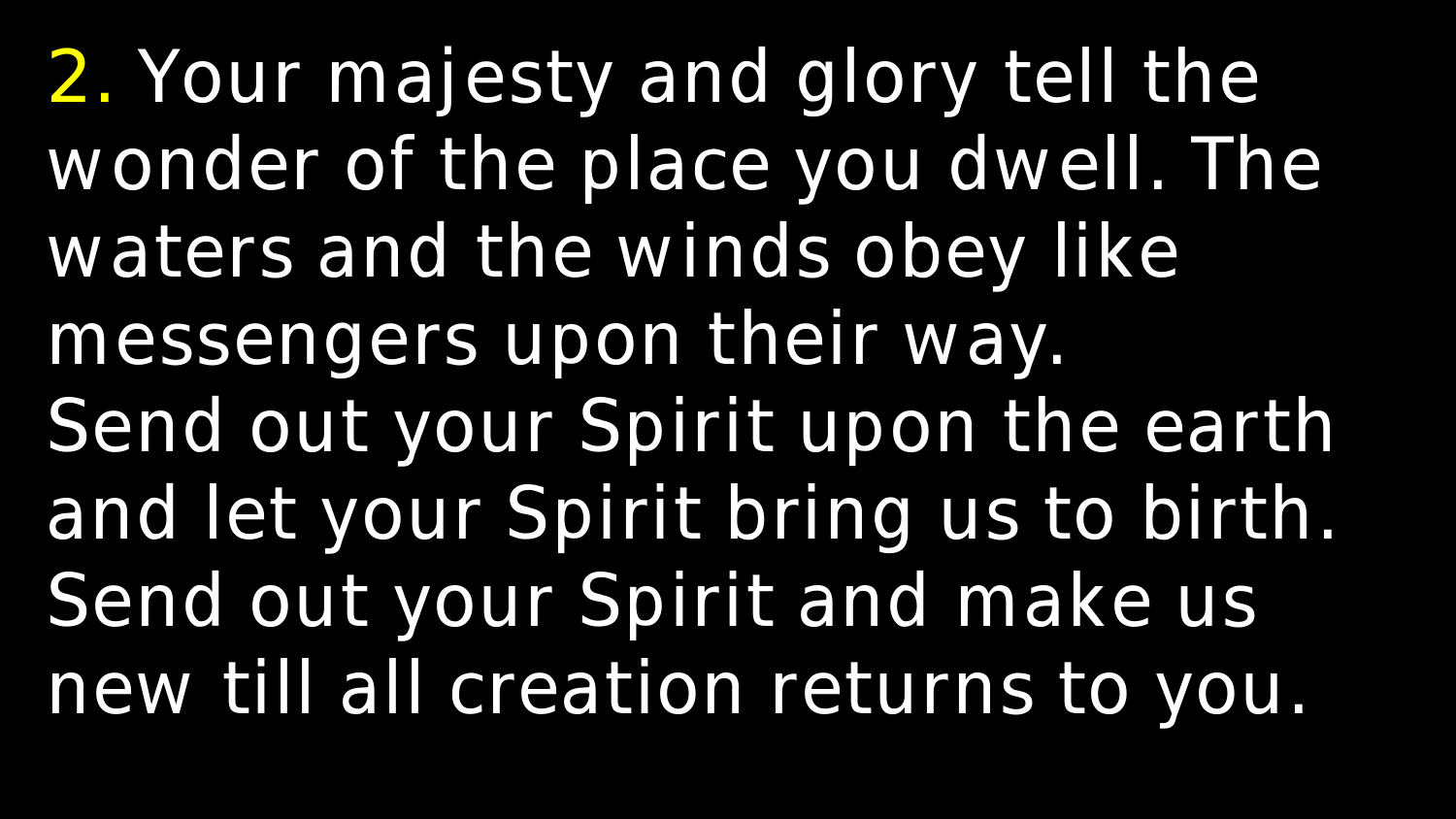

2. Your majesty and glory tell the wonder of the place you dwell. The waters and the winds obey like messengers upon their way.
Send out your Spirit upon the earth and let your Spirit bring us to birth. Send out your Spirit and make us new till all creation returns to you.